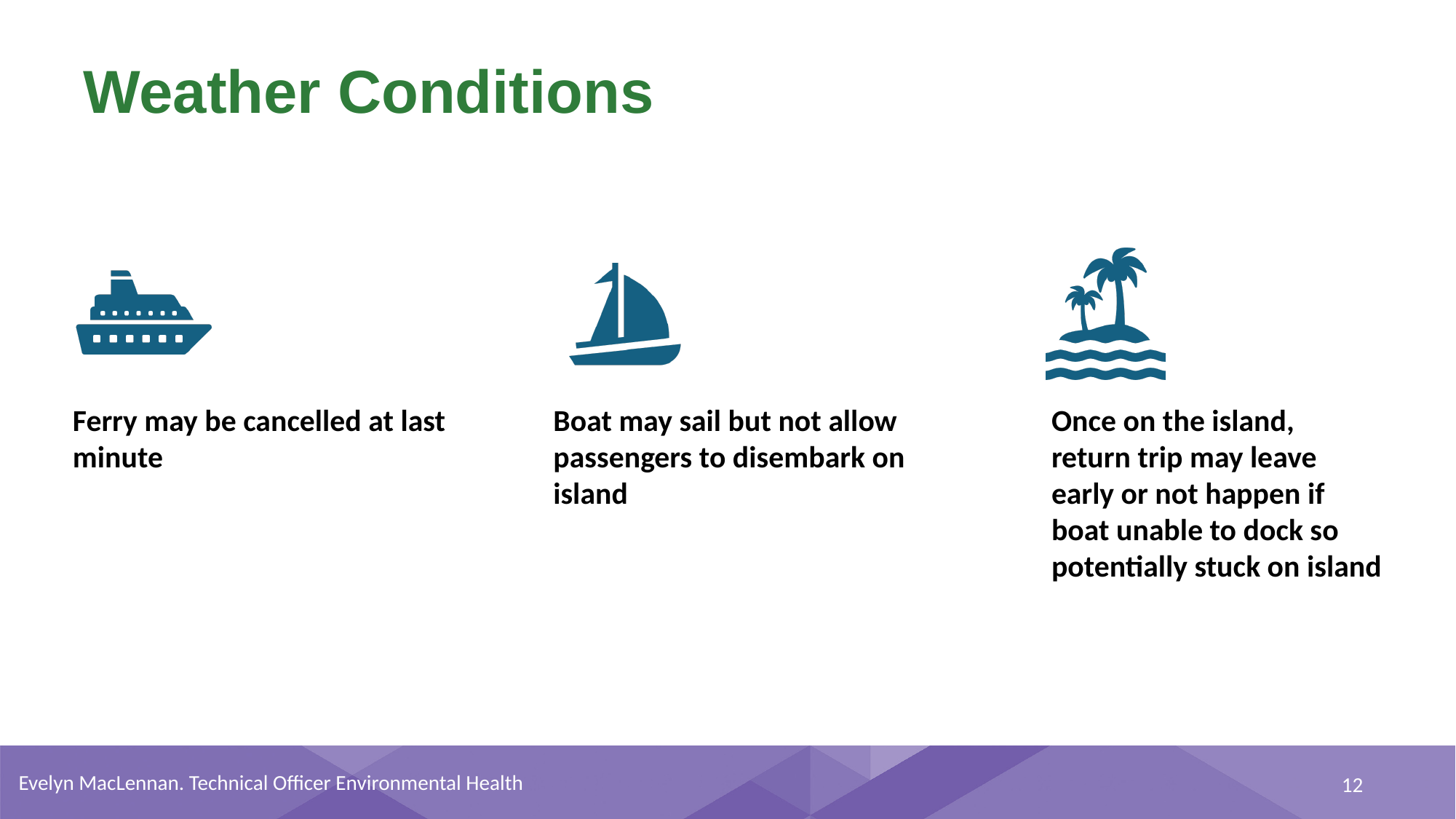

# Weather Conditions
Ferry may be cancelled at last minute
Boat may sail but not allow passengers to disembark on island
Once on the island,  return trip may leave early or not happen if boat unable to dock so potentially stuck on island
Evelyn MacLennan. Technical Officer Environmental Health